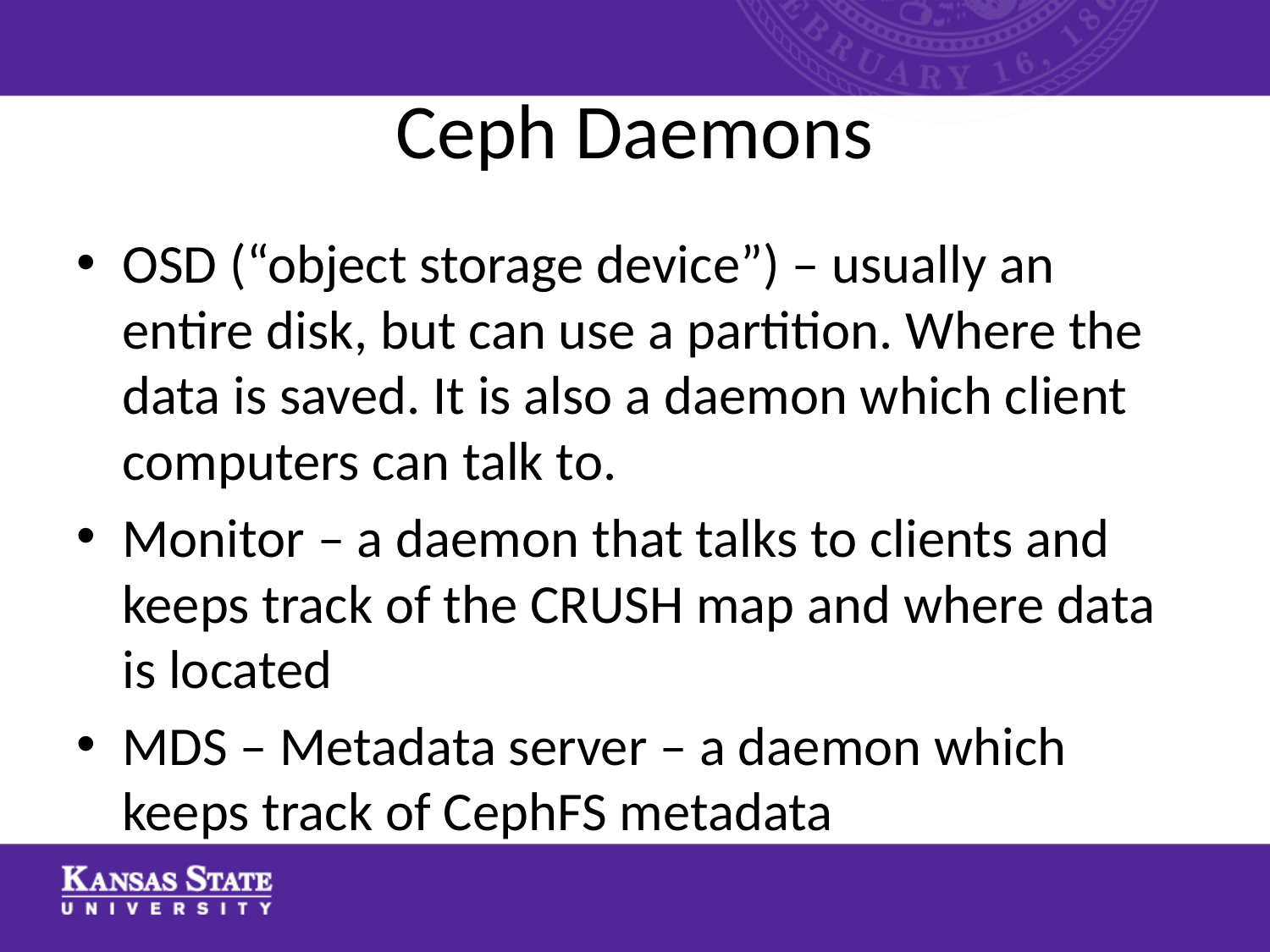

# Ceph Daemons
OSD (“object storage device”) – usually an entire disk, but can use a partition. Where the data is saved. It is also a daemon which client computers can talk to.
Monitor – a daemon that talks to clients and keeps track of the CRUSH map and where data is located
MDS – Metadata server – a daemon which keeps track of CephFS metadata